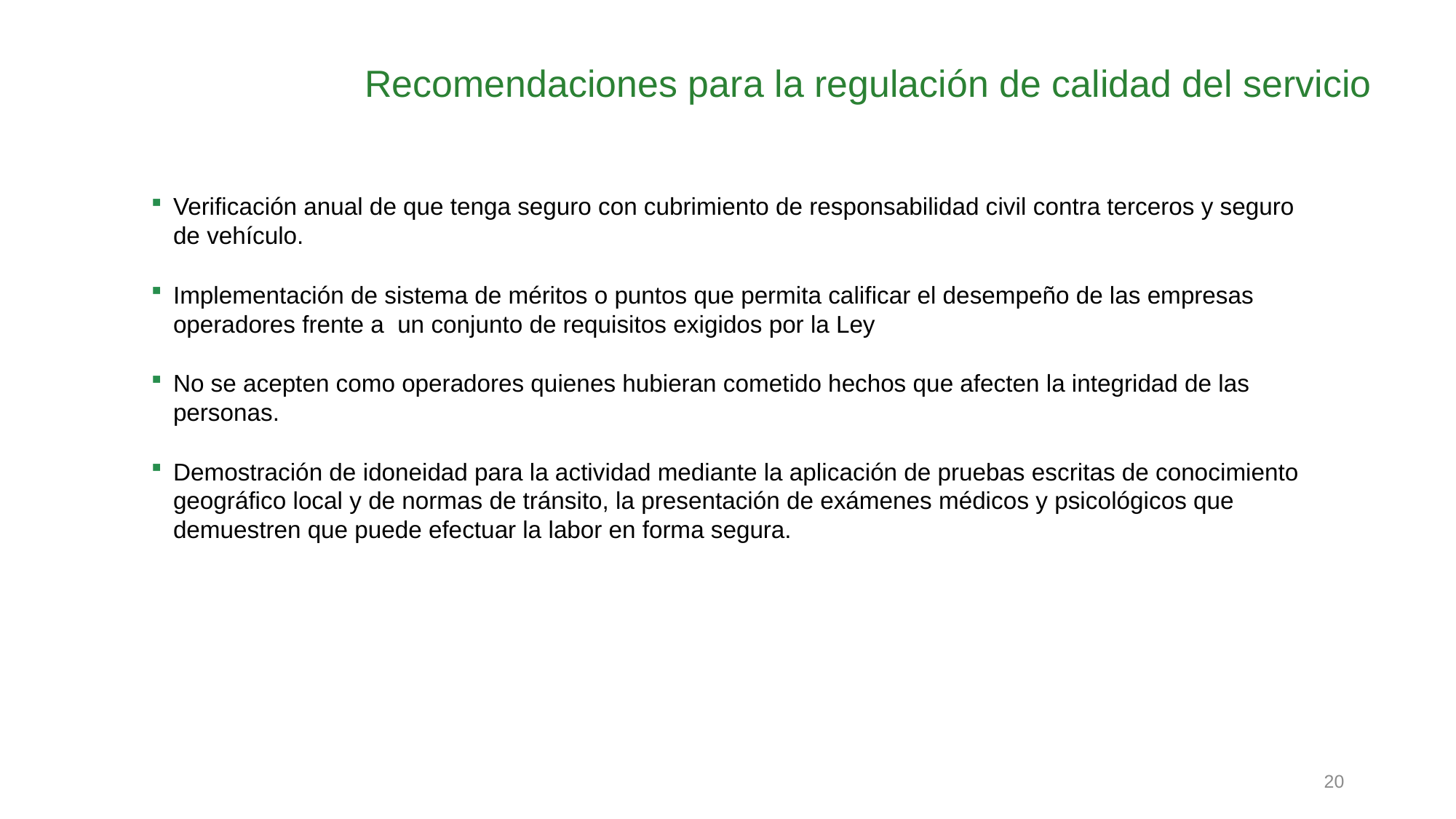

Recomendaciones para la regulación de calidad del servicio
Verificación anual de que tenga seguro con cubrimiento de responsabilidad civil contra terceros y seguro de vehículo.
Implementación de sistema de méritos o puntos que permita calificar el desempeño de las empresas operadores frente a  un conjunto de requisitos exigidos por la Ley
No se acepten como operadores quienes hubieran cometido hechos que afecten la integridad de las personas.
Demostración de idoneidad para la actividad mediante la aplicación de pruebas escritas de conocimiento geográfico local y de normas de tránsito, la presentación de exámenes médicos y psicológicos que demuestren que puede efectuar la labor en forma segura.
20